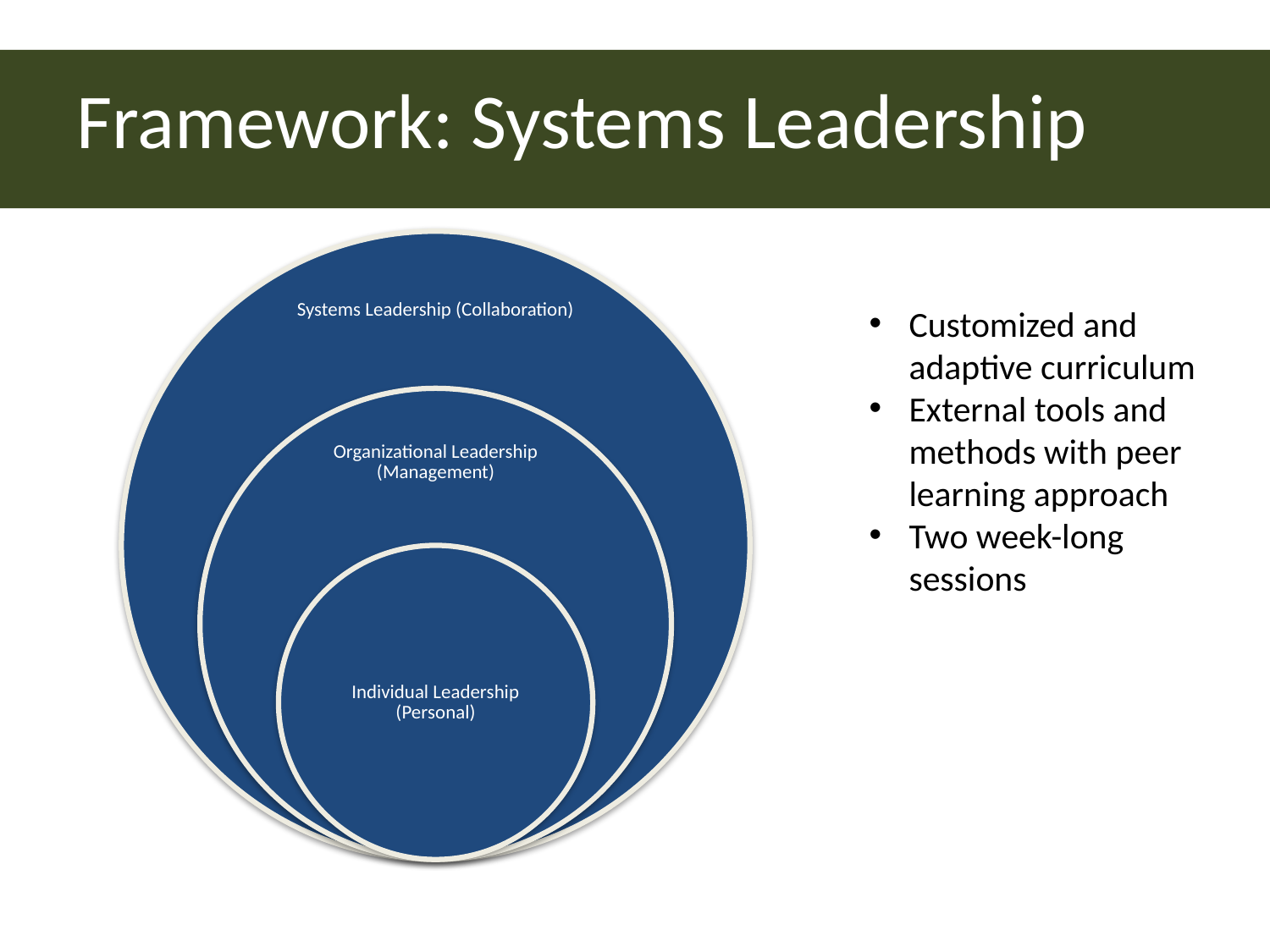

# Framework: Systems Leadership

Systems Leadership (Collaboration)
Organizational Leadership (Management)
Individual Leadership (Personal)
Customized and adaptive curriculum
External tools and methods with peer learning approach
Two week-long sessions